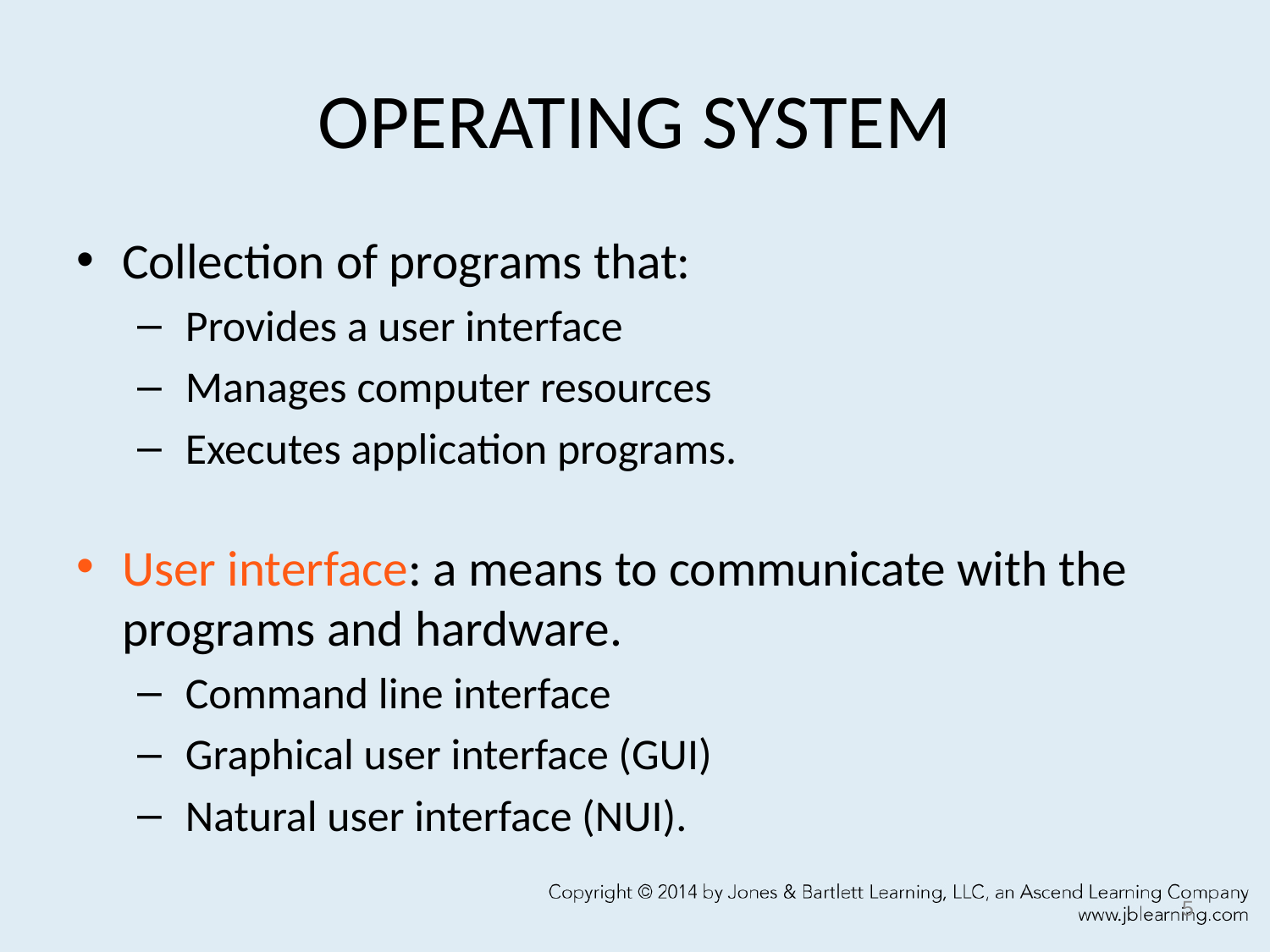

# OPERATING SYSTEM
Collection of programs that:
 Provides a user interface
 Manages computer resources
 Executes application programs.
User interface: a means to communicate with the programs and hardware.
 Command line interface
 Graphical user interface (GUI)
 Natural user interface (NUI).
5